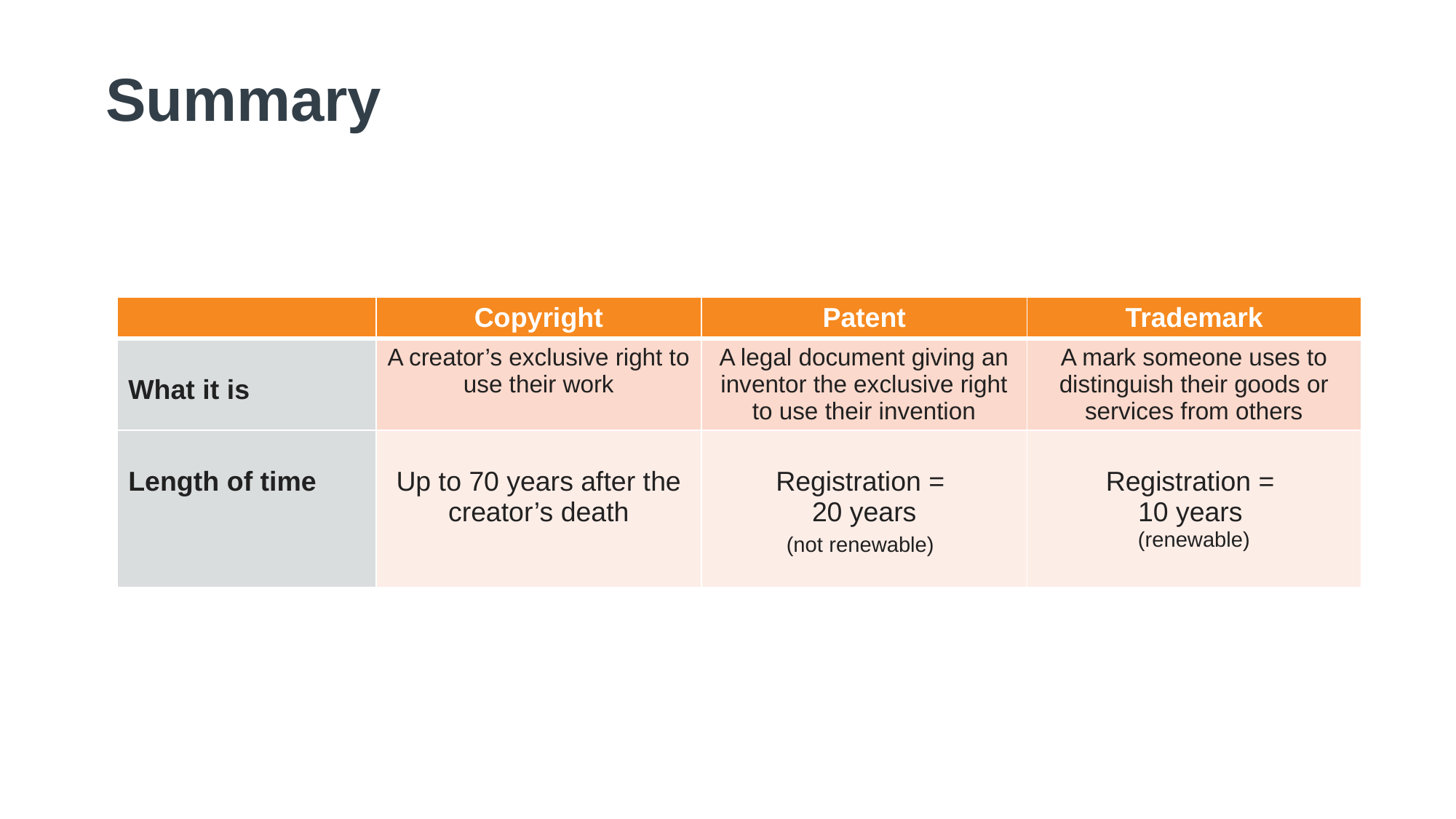

# Summary
|  | Copyright | Patent | Trademark |
| --- | --- | --- | --- |
| What it is | A creator’s exclusive right to use their work | A legal document giving an inventor the exclusive right to use their invention | A mark someone uses to distinguish their goods or services from others |
| Length of time | Up to 70 years after the creator’s death | Registration = 20 years (not renewable) | Registration = 10 years  (renewable) |